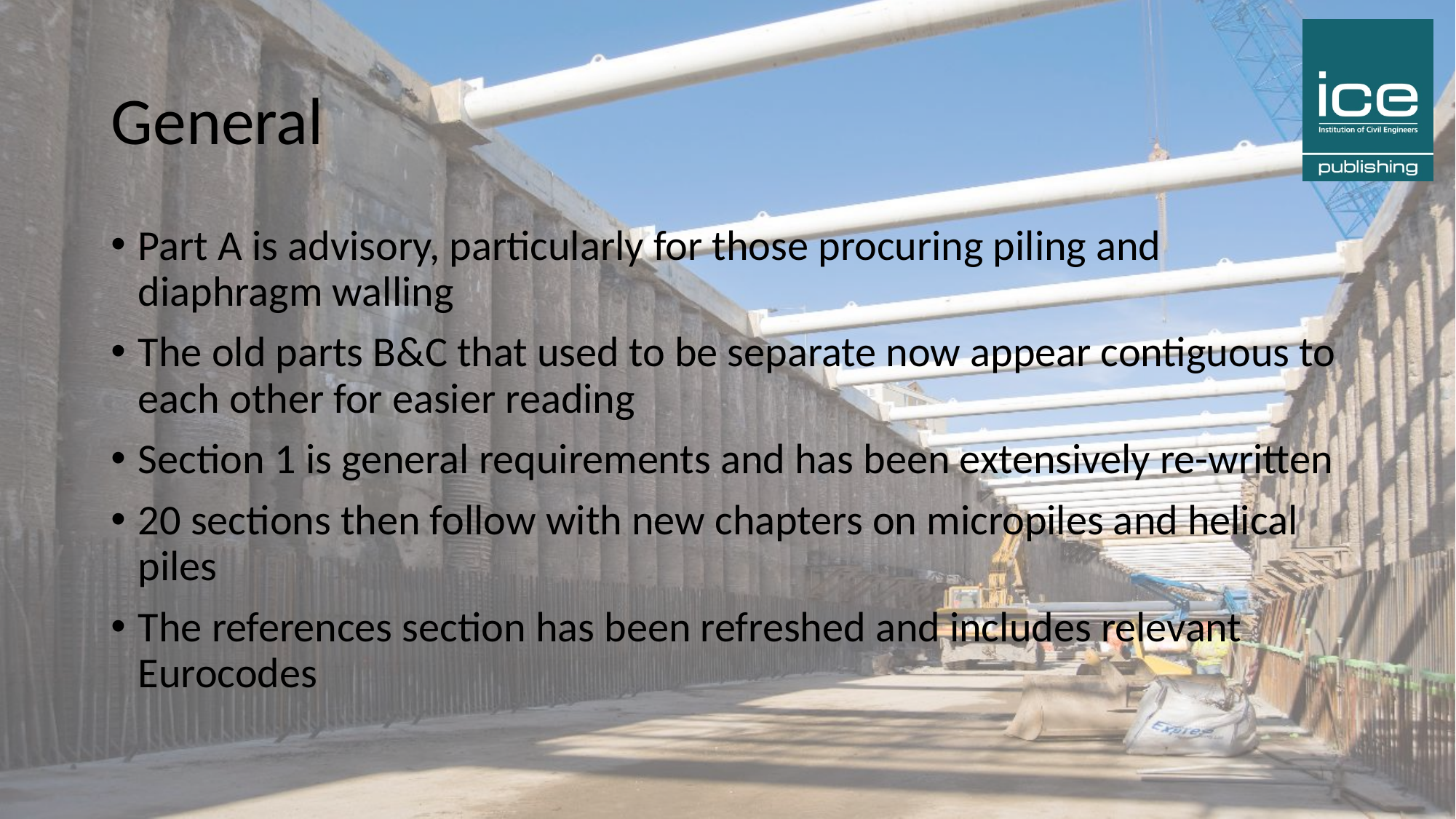

# General
Part A is advisory, particularly for those procuring piling and diaphragm walling
The old parts B&C that used to be separate now appear contiguous to each other for easier reading
Section 1 is general requirements and has been extensively re-written
20 sections then follow with new chapters on micropiles and helical piles
The references section has been refreshed and includes relevant Eurocodes